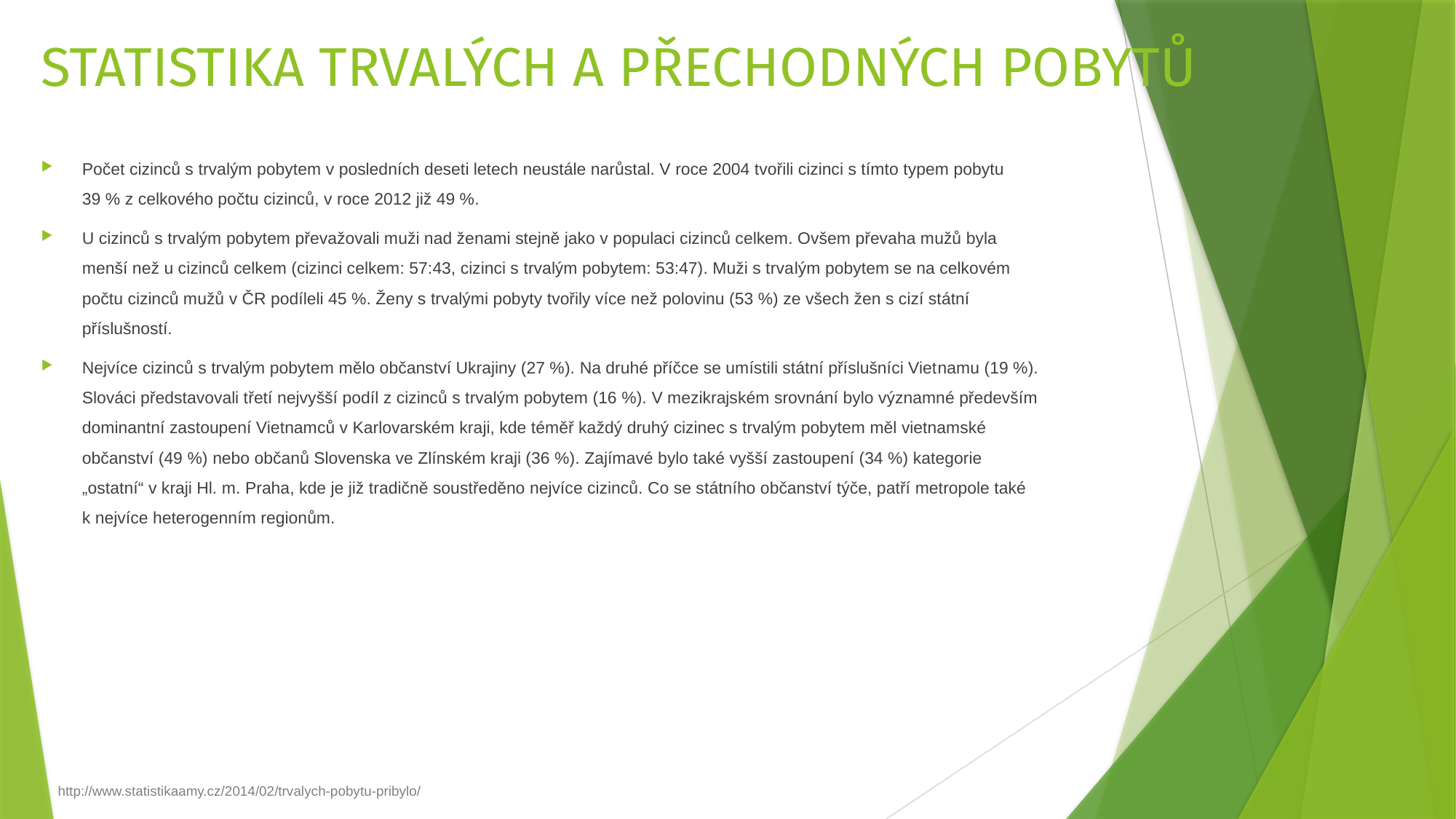

# STATISTIKA TRVALÝCH A PŘECHODNÝCH POBYTŮ
Počet cizinců s trvalým pobytem v posledních deseti letech neustále narůstal. V roce 2004 tvořili cizinci s tímto typem pobytu 39 % z celkového počtu cizinců, v roce 2012 již 49 %.
U cizinců s trvalým pobytem převažovali muži nad ženami stejně jako v populaci cizinců celkem. Ovšem převaha mužů byla menší než u cizinců celkem (cizinci celkem: 57:43, cizinci s trvalým pobytem: 53:47). Muži s trva­lým pobytem se na celkovém počtu cizinců mužů v ČR podíleli 45 %. Ženy s trvalými pobyty tvořily více než polovinu (53 %) ze všech žen s cizí státní příslušností.
Nejvíce cizinců s trvalým pobytem mělo občanství Ukrajiny (27 %). Na druhé příčce se umístili státní příslušníci Viet­namu (19 %). Slováci představovali třetí nejvyšší podíl z cizinců s trvalým pobytem (16 %). V mezikrajském srovnání bylo významné především dominantní zastoupení Vietnamců v Karlovarském kraji, kde téměř každý druhý cizinec s trvalým pobytem měl vietnamské občanství (49 %) nebo občanů Slovenska ve Zlínském kraji (36 %). Zajímavé bylo také vyšší zastoupení (34 %) kategorie „ostatní“ v kraji Hl. m. Praha, kde je již tradičně soustředěno nejvíce cizinců. Co se státního občanství týče, patří metropole také k nejvíce heterogenním regionům.
http://www.statistikaamy.cz/2014/02/trvalych-pobytu-pribylo/